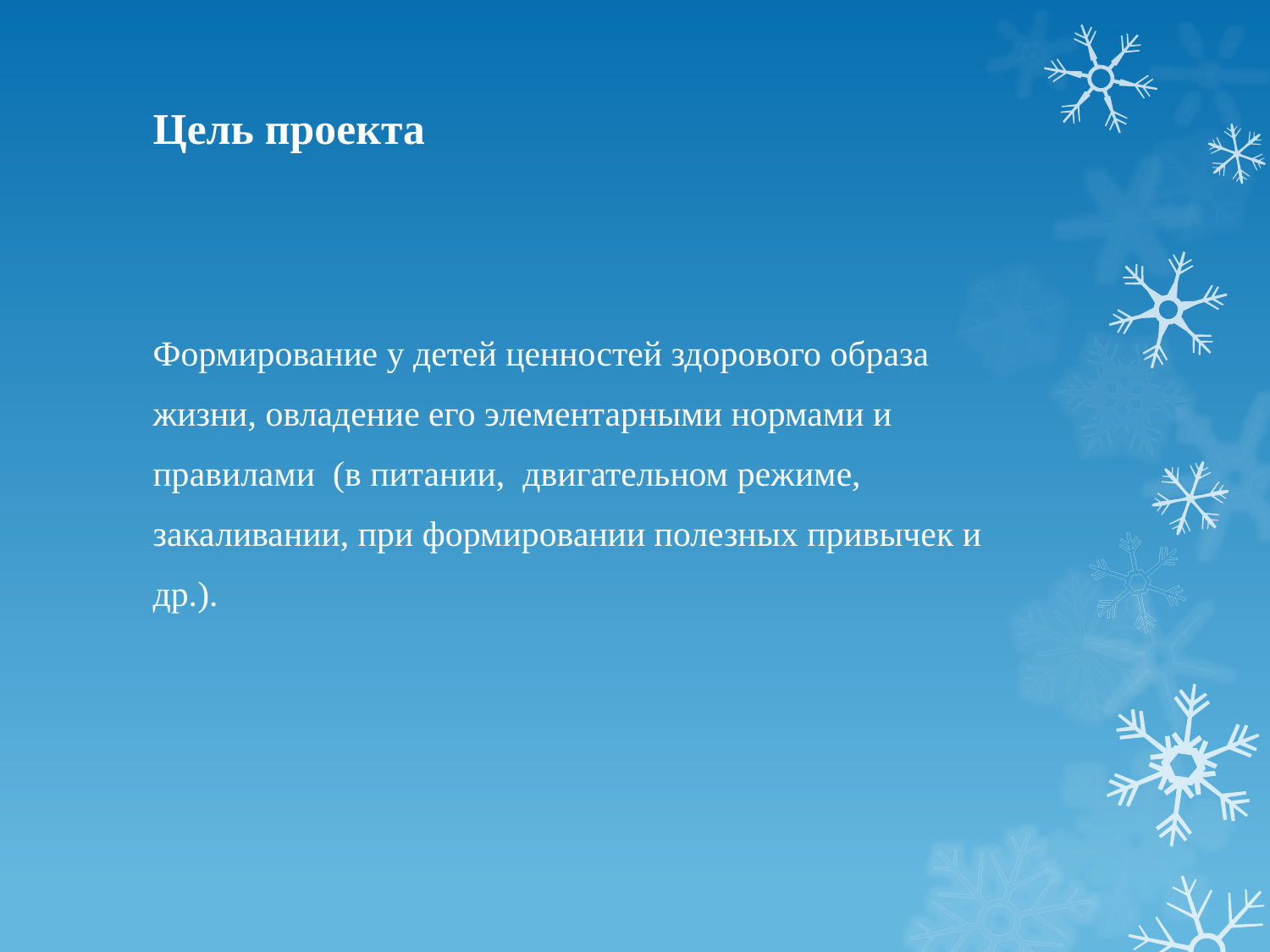

# Цель проекта
Формирование у детей ценностей здорового образа
жизни, овладение его элементарными нормами и
правилами  (в питании,  двигательном режиме,
закаливании, при формировании полезных привычек и
др.).